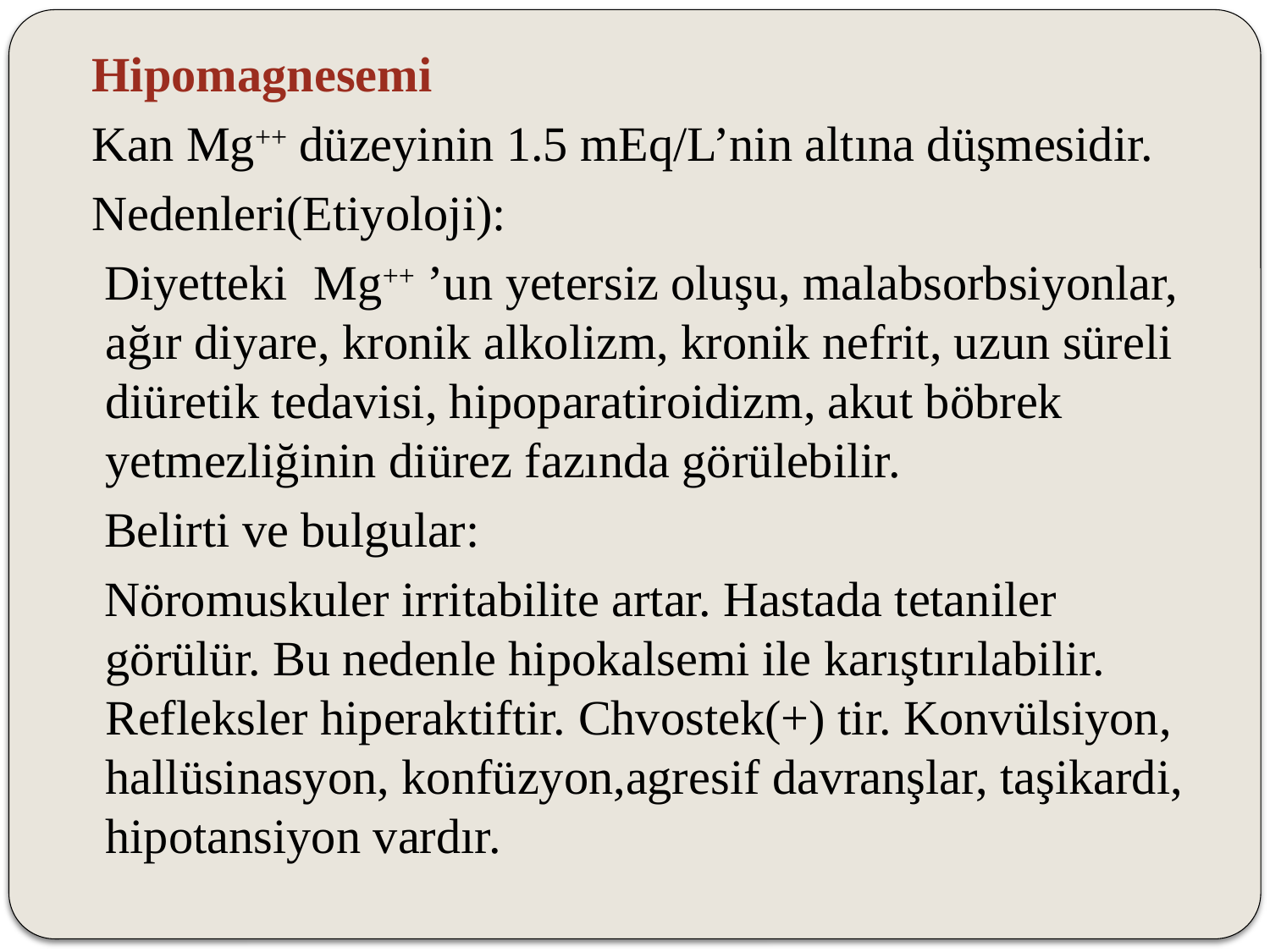

Hipomagnesemi
  Kan Mg++ düzeyinin 1.5 mEq/L’nin altına düşmesidir.
  Nedenleri(Etiyoloji):
   Diyetteki  Mg++ ’un yetersiz oluşu, malabsorbsiyonlar, ağır diyare, kronik alkolizm, kronik nefrit, uzun süreli diüretik tedavisi, hipoparatiroidizm, akut böbrek yetmezliğinin diürez fazında görülebilir.
   Belirti ve bulgular:
   Nöromuskuler irritabilite artar. Hastada tetaniler görülür. Bu nedenle hipokalsemi ile karıştırılabilir. Refleksler hiperaktiftir. Chvostek(+) tir. Konvülsiyon, hallüsinasyon, konfüzyon,agresif davranşlar, taşikardi, hipotansiyon vardır.